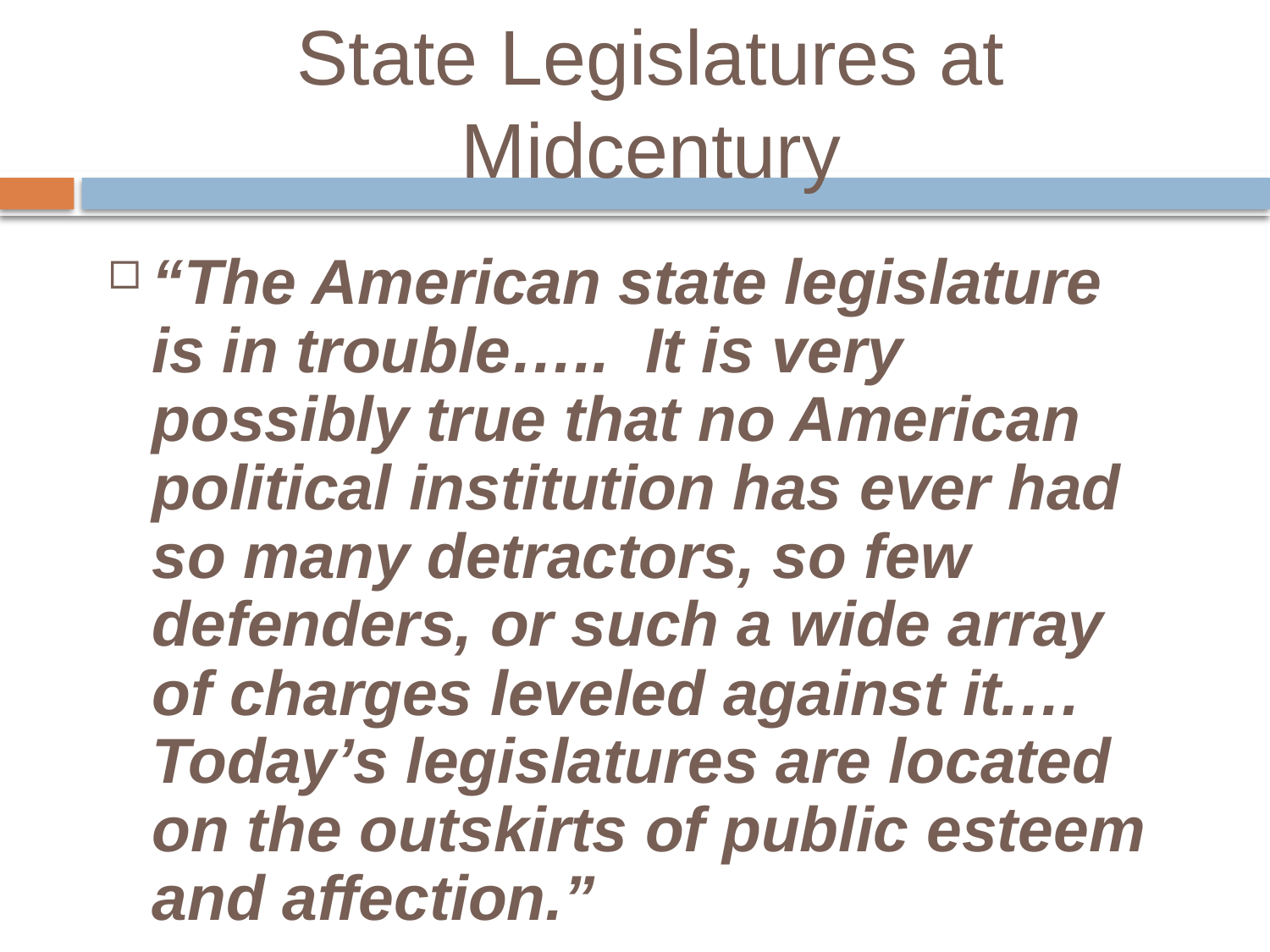

# State Legislatures at Midcentury

“The American state legislature is in trouble…..  It is very possibly true that no American political institution has ever had so many detractors, so few defenders, or such a wide array of charges leveled against it.…Today’s legislatures are located on the outskirts of public esteem and affection.”
     				 --William Keefe